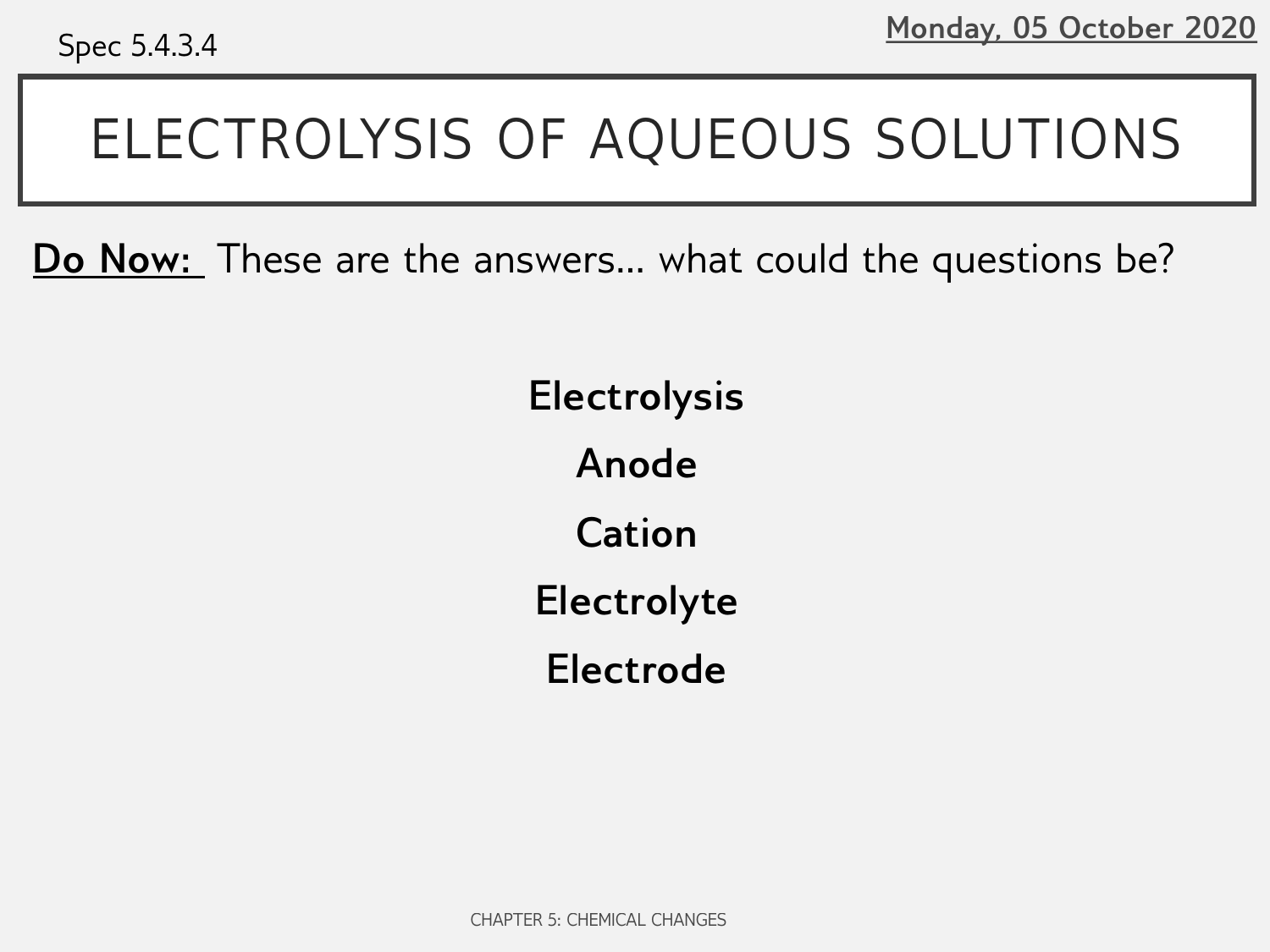

Monday, 05 October 2020
Spec 5.4.3.4
# Electrolysis of aqueous solutions
Do Now:  These are the answers… what could the questions be?

Electrolysis
Anode
Cation
Electrolyte
Electrode

CHAPTER 5: CHEMICAL CHANGES